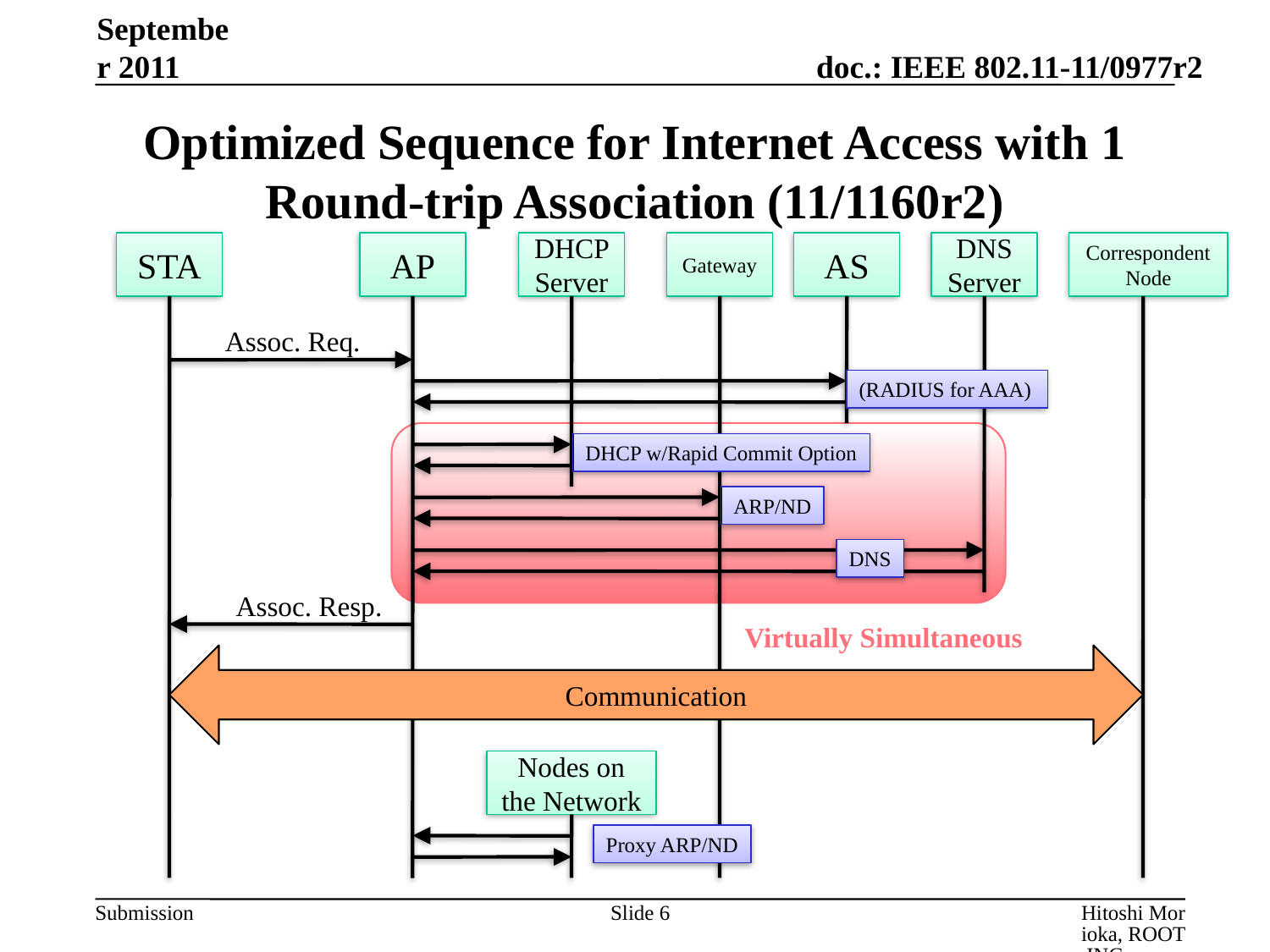

September 2011
# Optimized Sequence for Internet Access with 1 Round-trip Association (11/1160r2)
STA
AP
DHCP Server
Gateway
AS
DNS Server
Correspondent Node
Assoc. Req.
(RADIUS for AAA)

DHCP w/Rapid Commit Option
ARP/ND
DNS
Assoc. Resp.
Virtually Simultaneous
Communication
Nodes on the Network
Proxy ARP/ND
Slide 6
Hitoshi Morioka, ROOT INC.